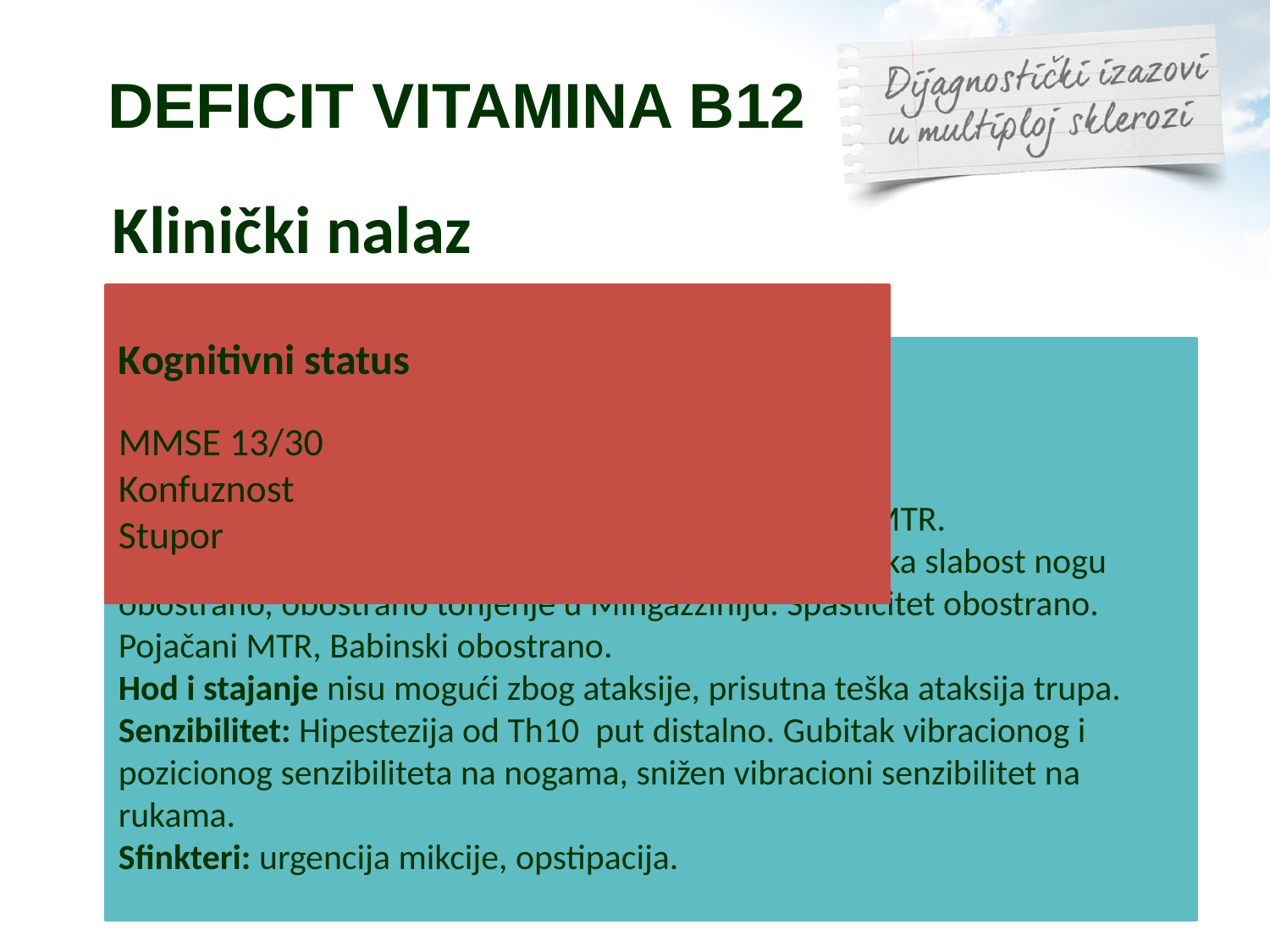

# DEFICIT VITAMINA B12
 Klinički nalaz

Kognitivni status

MMSE 13/30
Konfuznost
Stupor
Neurološki status

KN: utisak slabijeg vida obostrano.
GE: diskretna slabost distalne muksulature. Pojačani MTR.
DE: blaga hipotrofija distalnih trećina potkolenica. Teška slabost nogu obostrano, obostrano tonjenje u Mingazziniju. Spasticitet obostrano. Pojačani MTR, Babinski obostrano.
Hod i stajanje nisu mogući zbog ataksije, prisutna teška ataksija trupa.
Senzibilitet: Hipestezija od Th10  put distalno. Gubitak vibracionog i pozicionog senzibiliteta na nogama, snižen vibracioni senzibilitet na rukama.
Sfinkteri: urgencija mikcije, opstipacija.
Somatski status

Astenična konstitucija
Jezik jarko crven, gladak